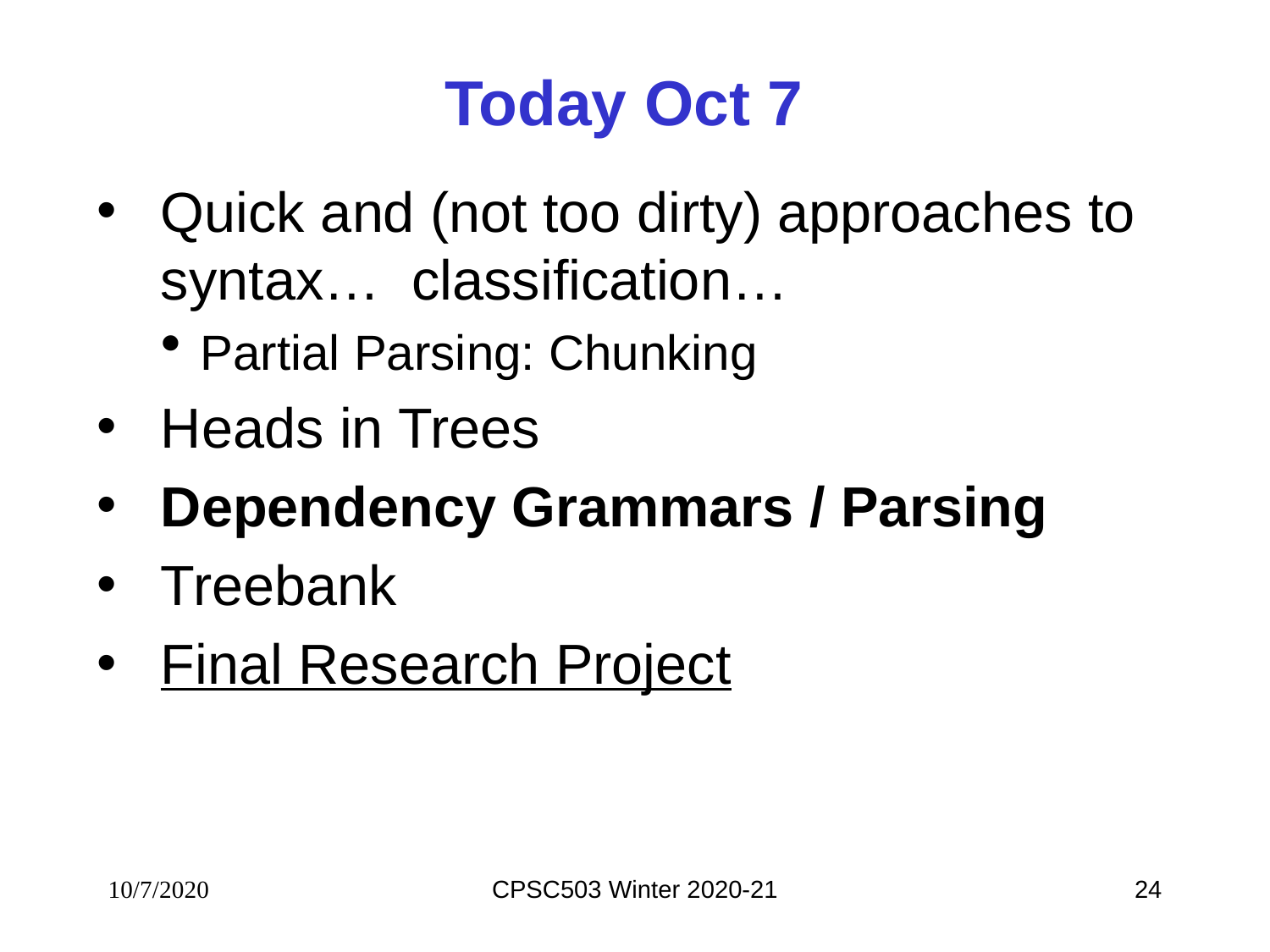

# Today Oct 7
Quick and (not too dirty) approaches to syntax…  classification…
Partial Parsing: Chunking
Heads in Trees
Dependency Grammars / Parsing
Treebank
Final Research Project
10/7/2020
CPSC503 Winter 2020-21
24